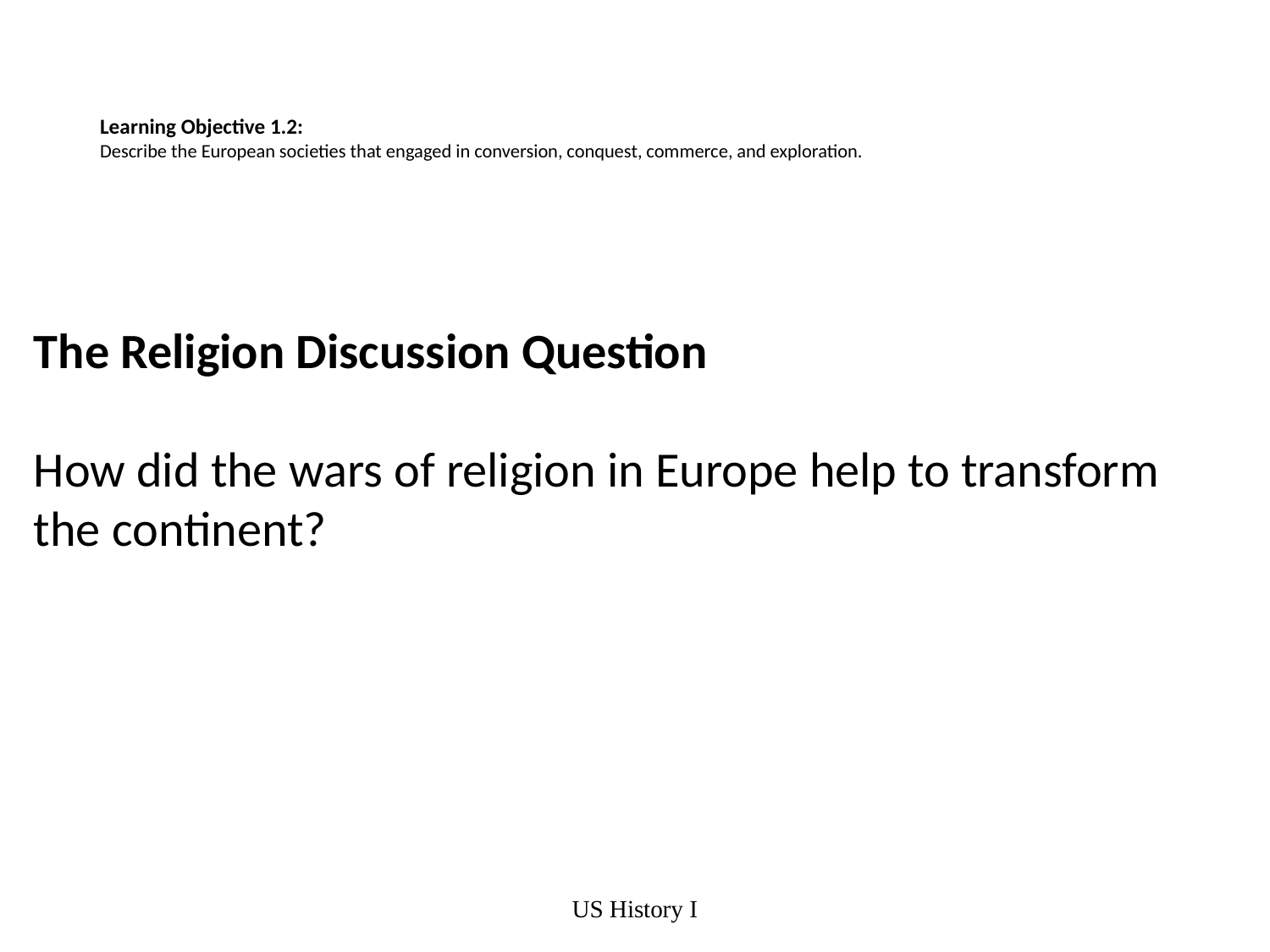

# Learning Objective 1.2: Describe the European societies that engaged in conversion, conquest, commerce, and exploration.

The Religion Discussion Question

How did the wars of religion in Europe help to transform the continent?
US History I